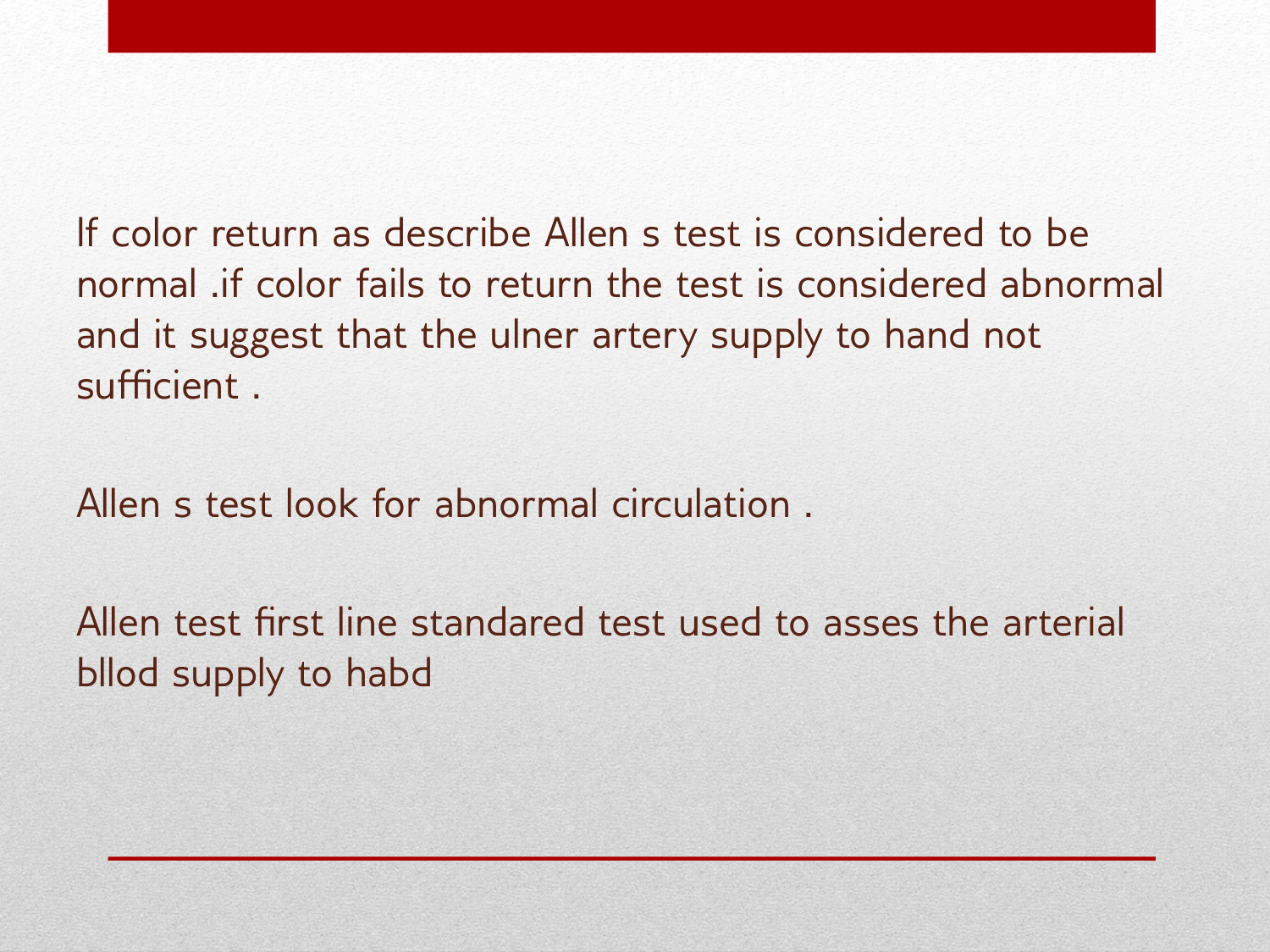

If color return as describe Allen s test is considered to be normal .if color fails to return the test is considered abnormal and it suggest that the ulner artery supply to hand not sufficient .

Allen s test look for abnormal circulation .

Allen test first line standared test used to asses the arterial bllod supply to habd